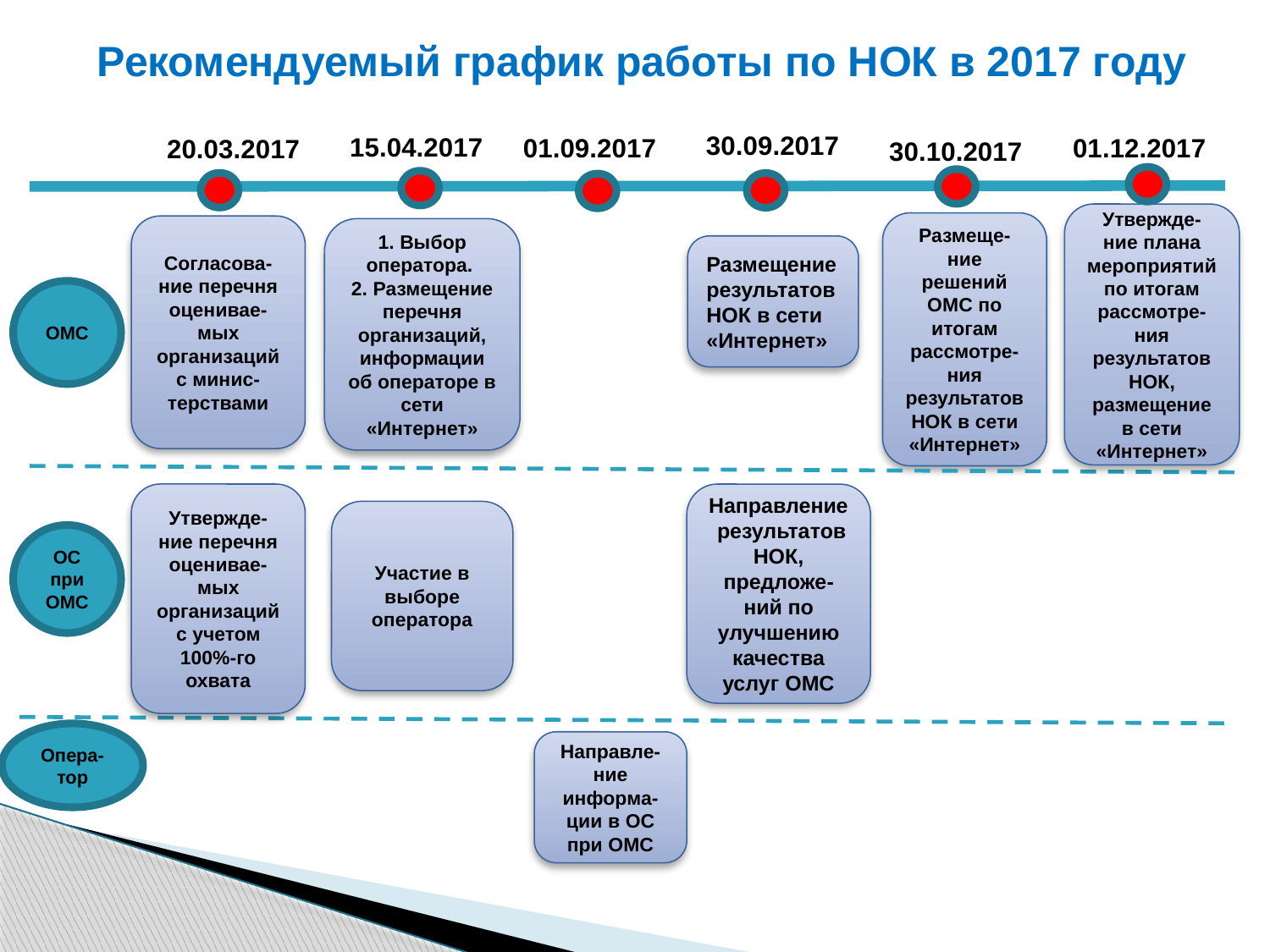

# Рекомендуемый график работы по НОК в 2017 году
30.09.2017
15.04.2017
01.09.2017
01.12.2017
20.03.2017
30.10.2017

Утвержде-ние плана мероприятий по итогам рассмотре-ния результатов НОК, размещение в сети «Интернет»
Размеще-ние решений ОМС по итогам рассмотре-ния результатов НОК в сети «Интернет»
Согласова-ние перечня оценивае-мых организаций с минис-терствами
1. Выбор оператора.
2. Размещение перечня организаций, информации об операторе в сети «Интернет»
Размещение результатов НОК в сети «Интернет»
ОМС
Утвержде-ние перечня оценивае-мых организаций с учетом 100%-го охвата
Направление  результатов НОК, предложе-ний по улучшению качества услуг ОМС
Участие в выборе оператора
ОС при ОМС
Опера-тор
Направле-ние информа-ции в ОС при ОМС